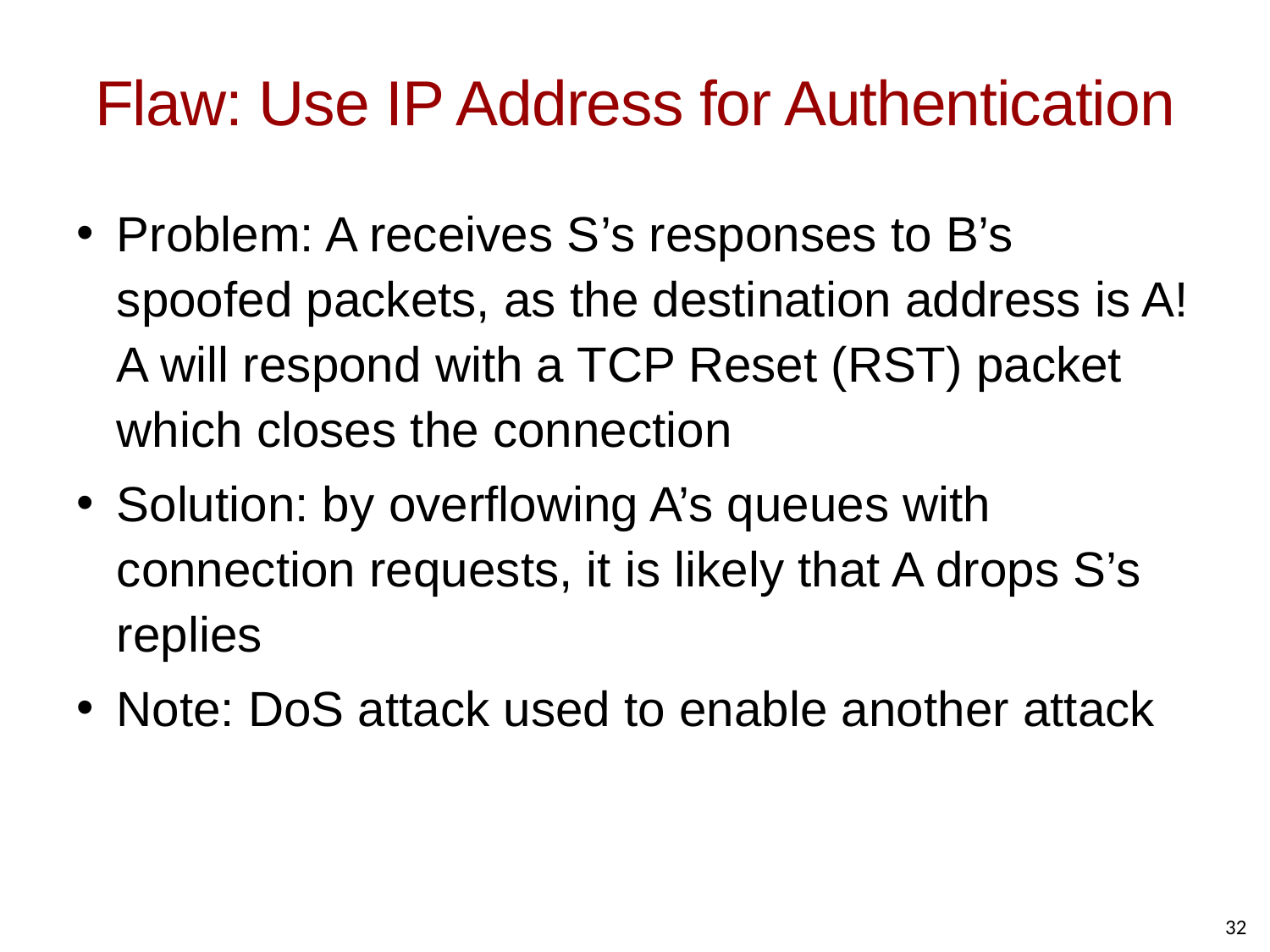

# Flaw: Use IP Address for Authentication
Problem: A receives S’s responses to B’s spoofed packets, as the destination address is A! A will respond with a TCP Reset (RST) packet which closes the connection
Solution: by overflowing A’s queues with connection requests, it is likely that A drops S’s replies
Note: DoS attack used to enable another attack
32